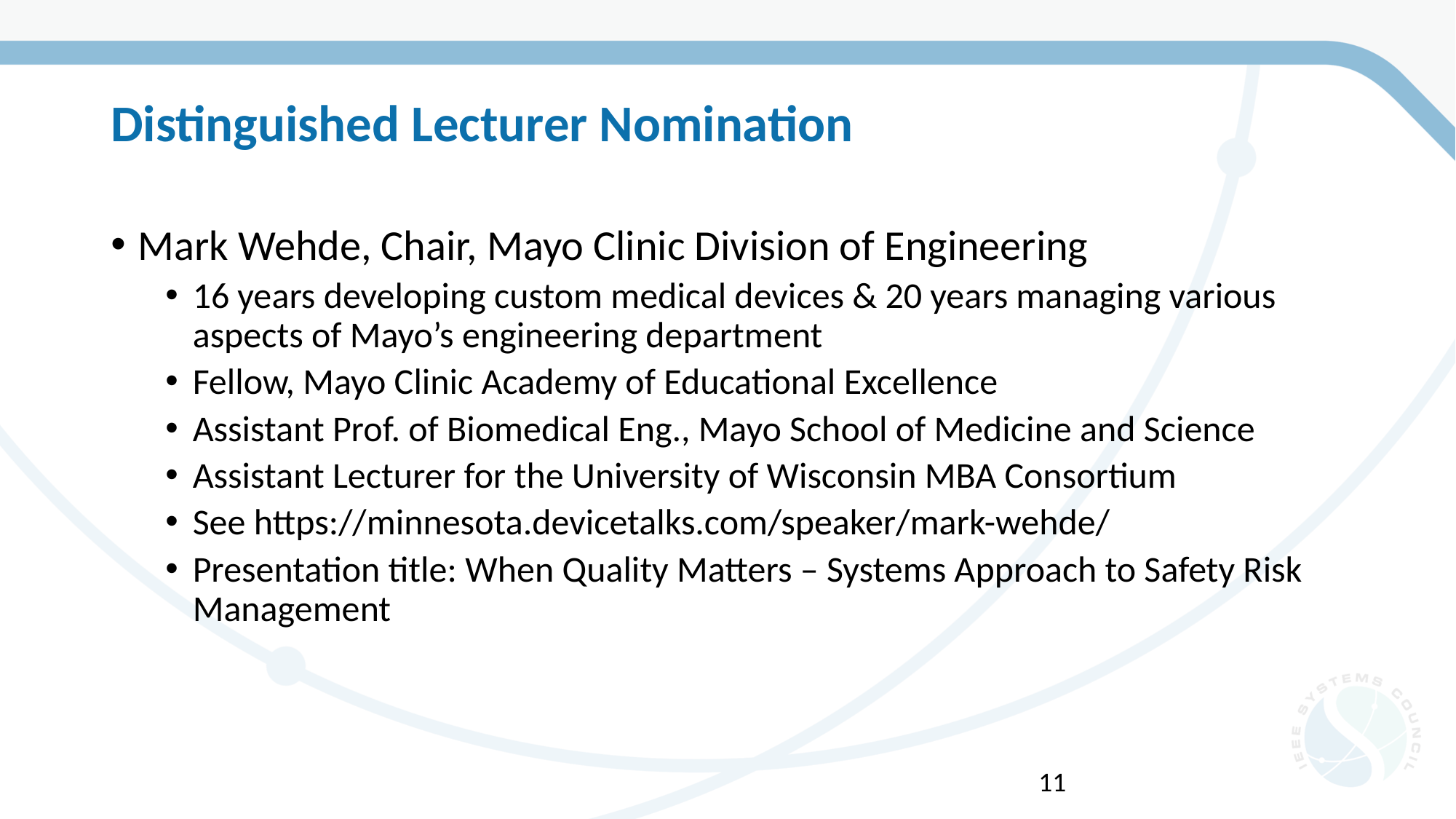

# Distinguished Lecturer Nomination
Mark Wehde, Chair, Mayo Clinic Division of Engineering
16 years developing custom medical devices & 20 years managing various aspects of Mayo’s engineering department
Fellow, Mayo Clinic Academy of Educational Excellence
Assistant Prof. of Biomedical Eng., Mayo School of Medicine and Science
Assistant Lecturer for the University of Wisconsin MBA Consortium
See https://minnesota.devicetalks.com/speaker/mark-wehde/
Presentation title: When Quality Matters – Systems Approach to Safety Risk Management

11